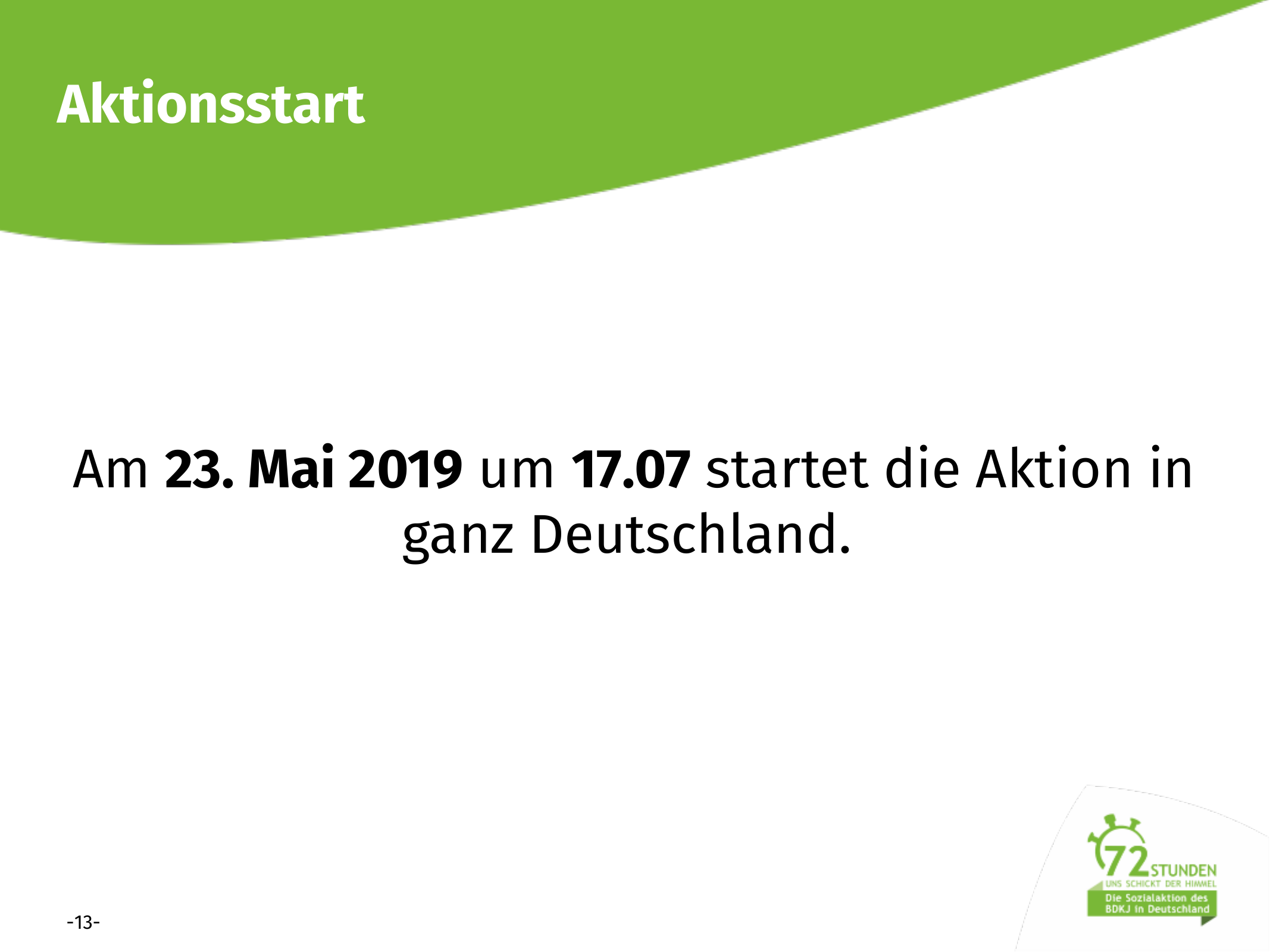

Aktionsstart
Am 23. Mai 2019 um 17.07 startet die Aktion in ganz Deutschland.
-13-